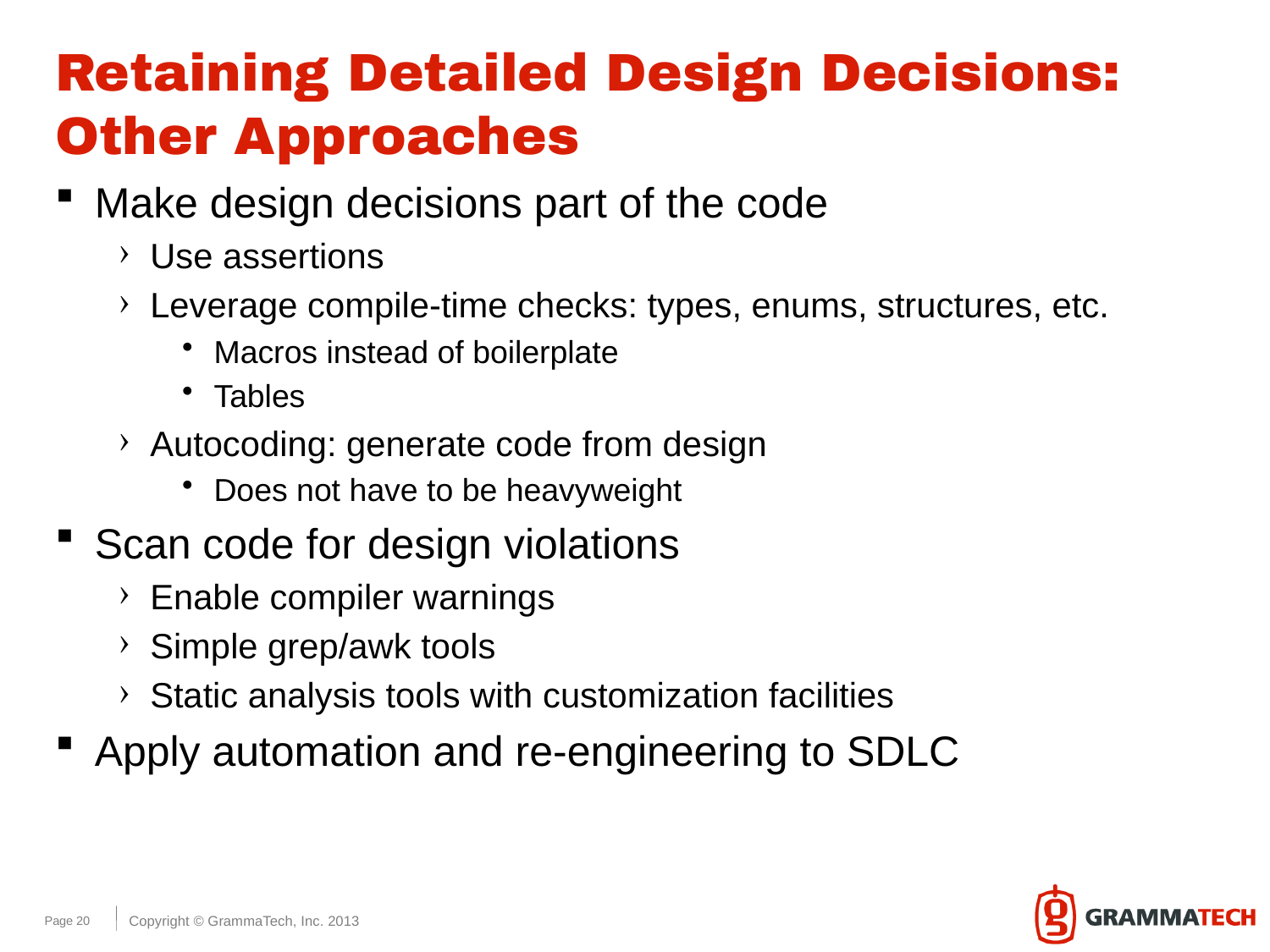

# Retaining Detailed Design Decisions: Other Approaches
Make design decisions part of the code
Use assertions
Leverage compile-time checks: types, enums, structures, etc.
Macros instead of boilerplate
Tables
Autocoding: generate code from design
Does not have to be heavyweight
Scan code for design violations
Enable compiler warnings
Simple grep/awk tools
Static analysis tools with customization facilities
Apply automation and re-engineering to SDLC
Page 20
Copyright © GrammaTech, Inc. 2013